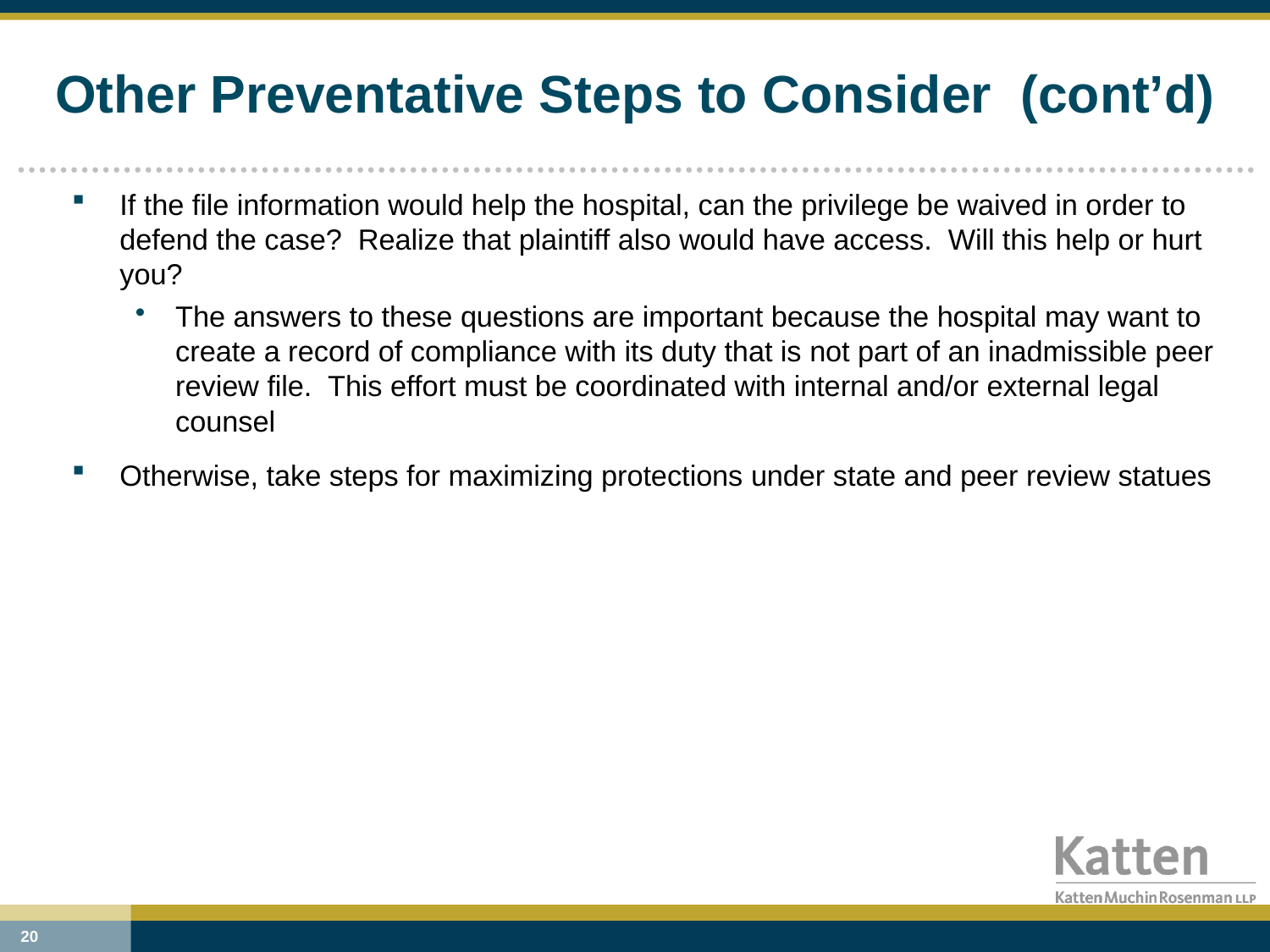

# Other Preventative Steps to Consider  (cont’d)
If the file information would help the hospital, can the privilege be waived in order to defend the case?  Realize that plaintiff also would have access.  Will this help or hurt you?
The answers to these questions are important because the hospital may want to create a record of compliance with its duty that is not part of an inadmissible peer review file.  This effort must be coordinated with internal and/or external legal counsel
Otherwise, take steps for maximizing protections under state and peer review statues